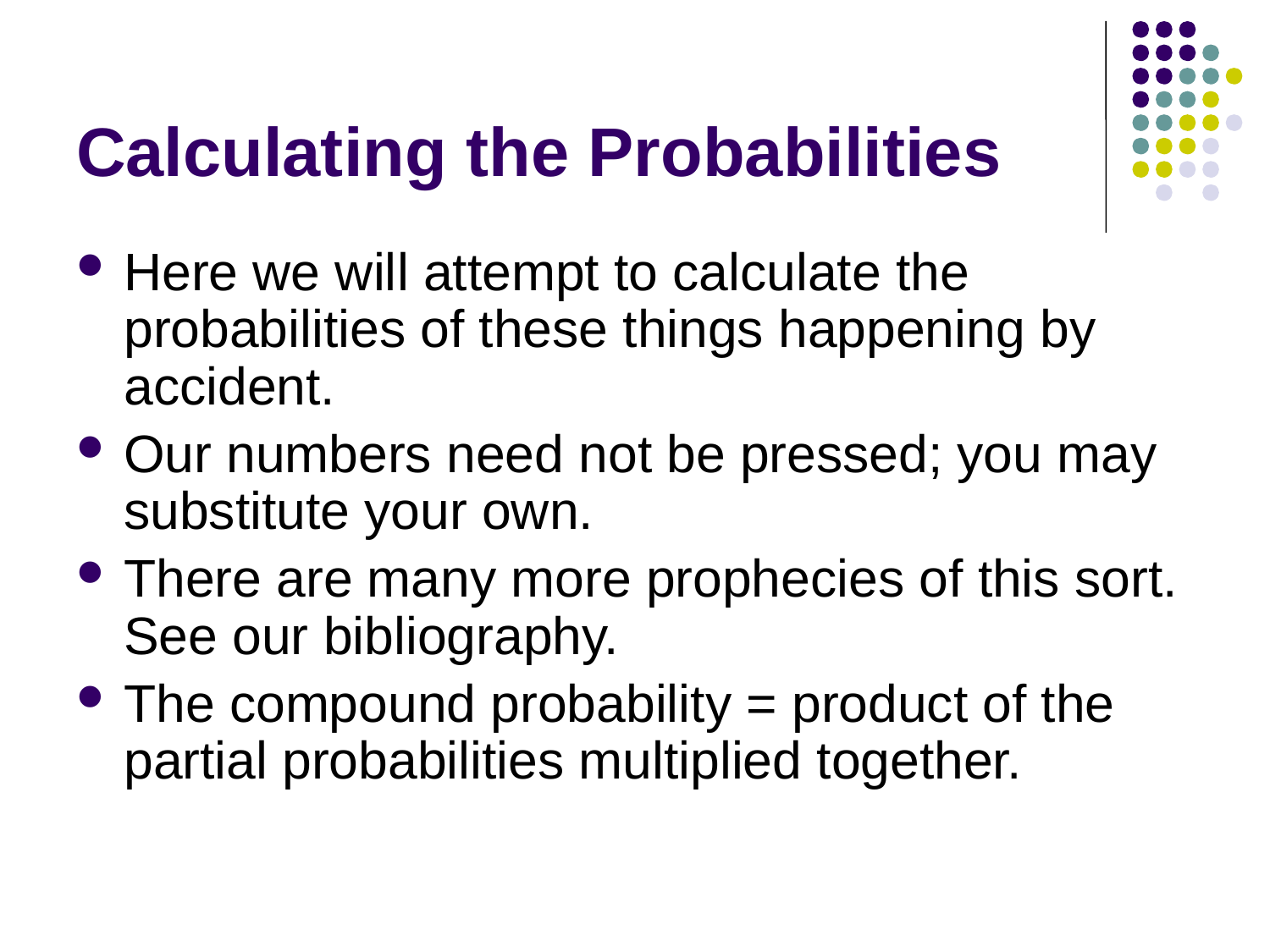

# Calculating the Probabilities
Here we will attempt to calculate the probabilities of these things happening by accident.
Our numbers need not be pressed; you may substitute your own.
There are many more prophecies of this sort.  See our bibliography.
The compound probability = product of the partial probabilities multiplied together.